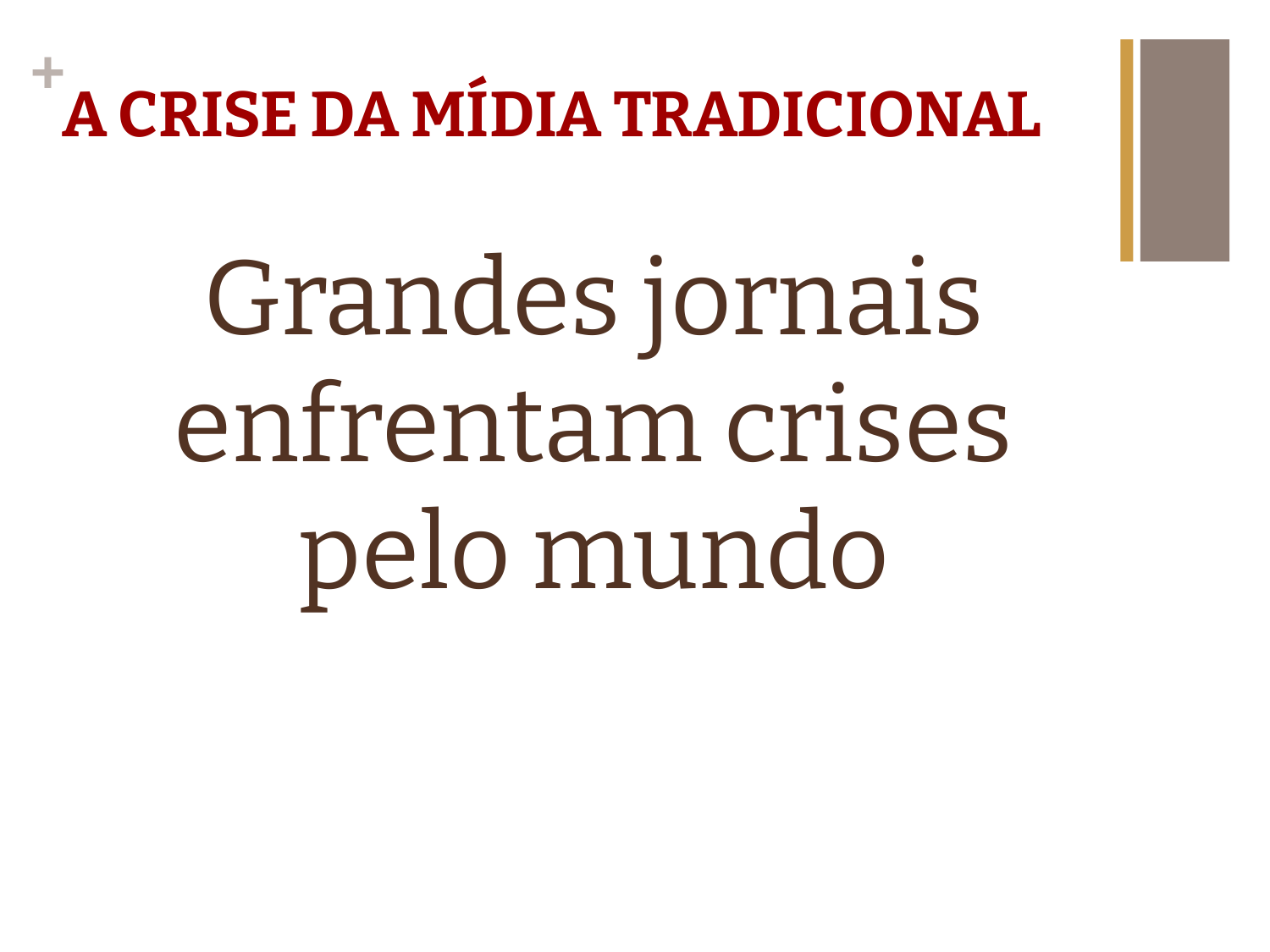

# A CRISE DA MÍDIA TRADICIONAL
Grandes jornais enfrentam crises pelo mundo